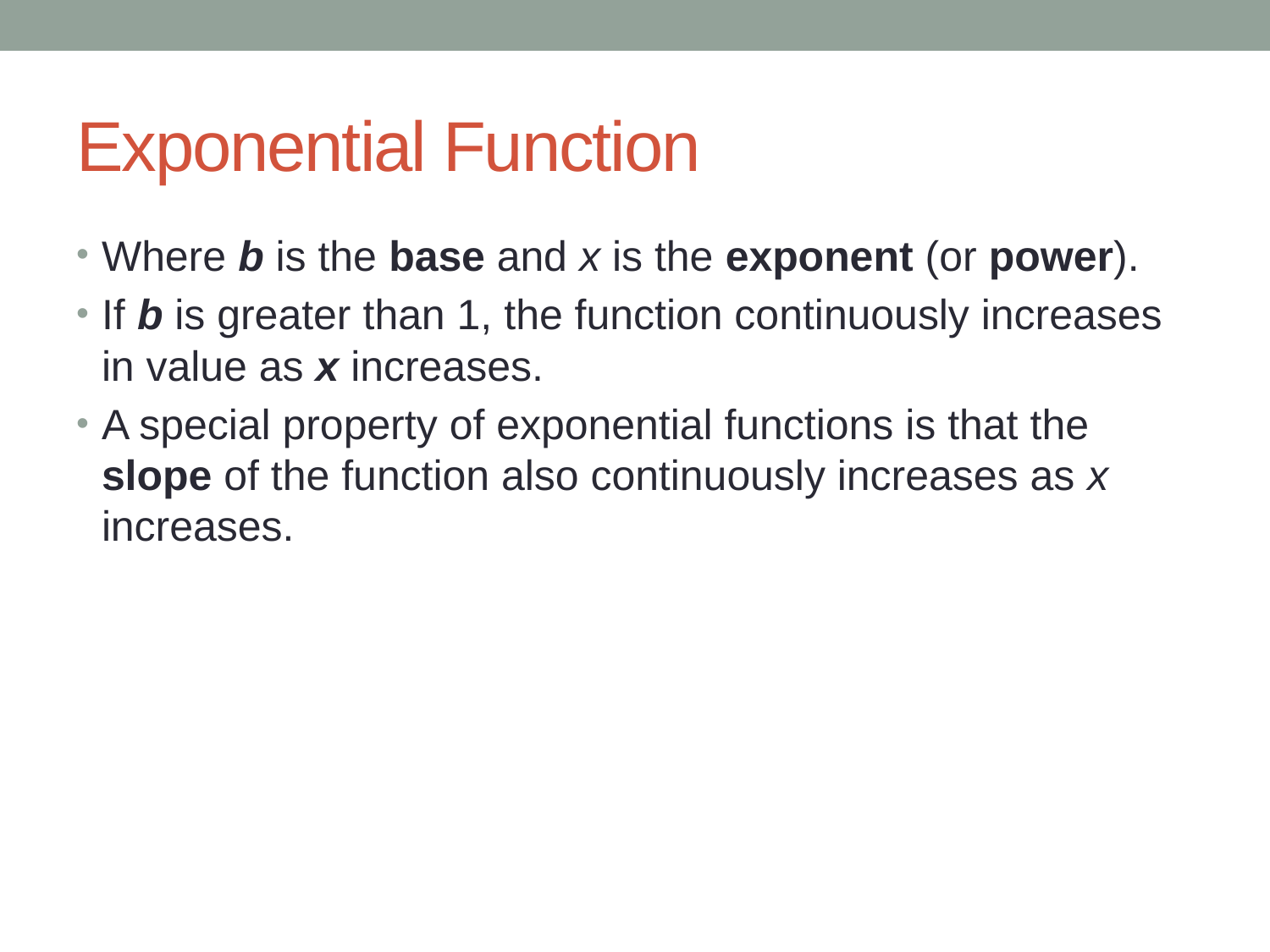

# Exponential Function
Where b is the base and x is the exponent (or power).
If b is greater than 1, the function continuously increases in value as x increases.
A special property of exponential functions is that the slope of the function also continuously increases as x increases.